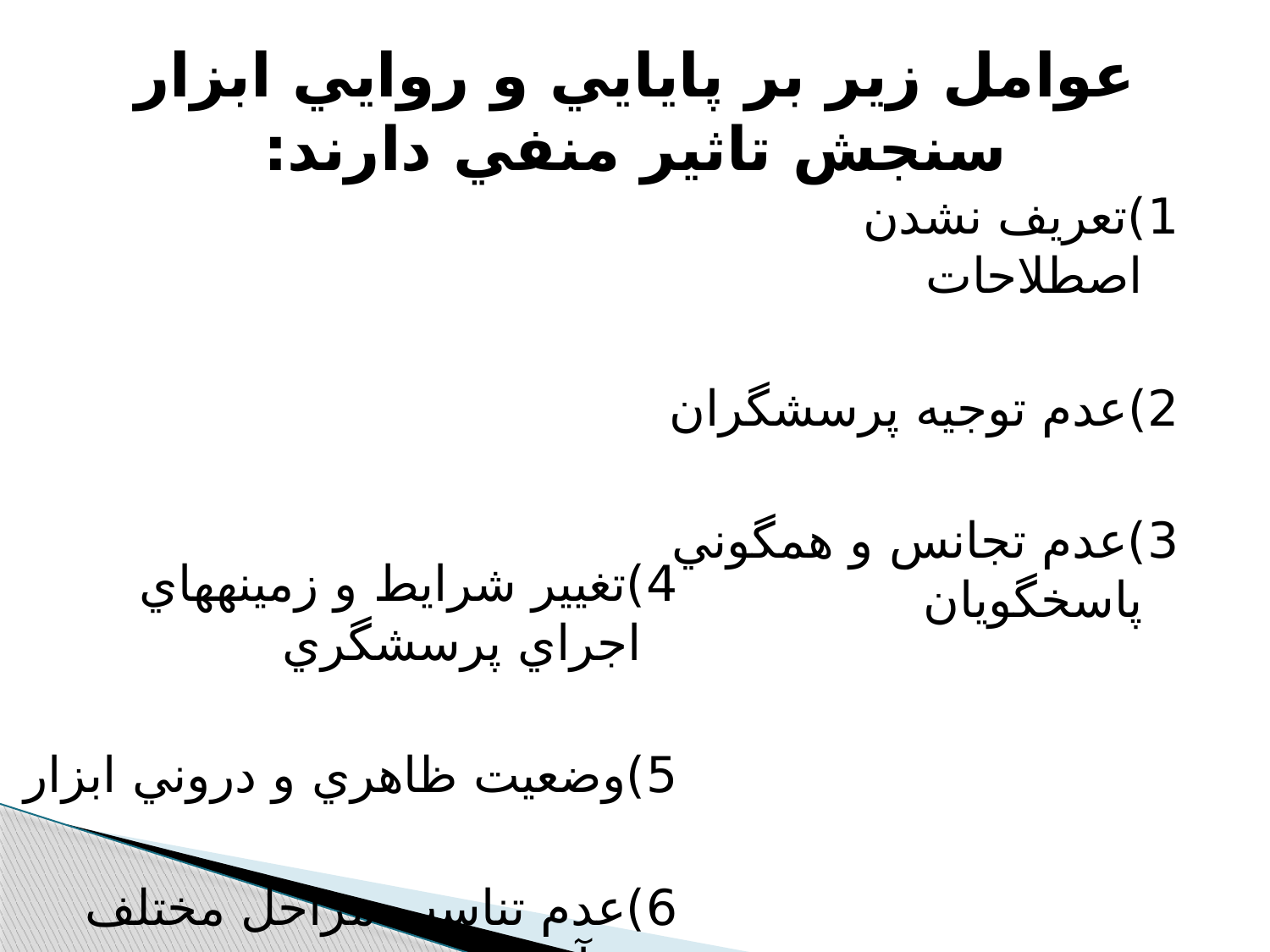

# عوامل زير بر پايايي و روايي ابزار سنجش تاثير منفي دارند:
1)تعريف نشدن اصطلاحات

2)عدم توجيه پرسشگران

3)عدم تجانس و همگوني پاسخگويان

4)تغيير شرايط و زمينه‫هاي اجراي پرسشگري

5)وضعيت ظاهري و دروني ابزار

6)عدم تناسب مراحل مختلف فرآيند تحقيق